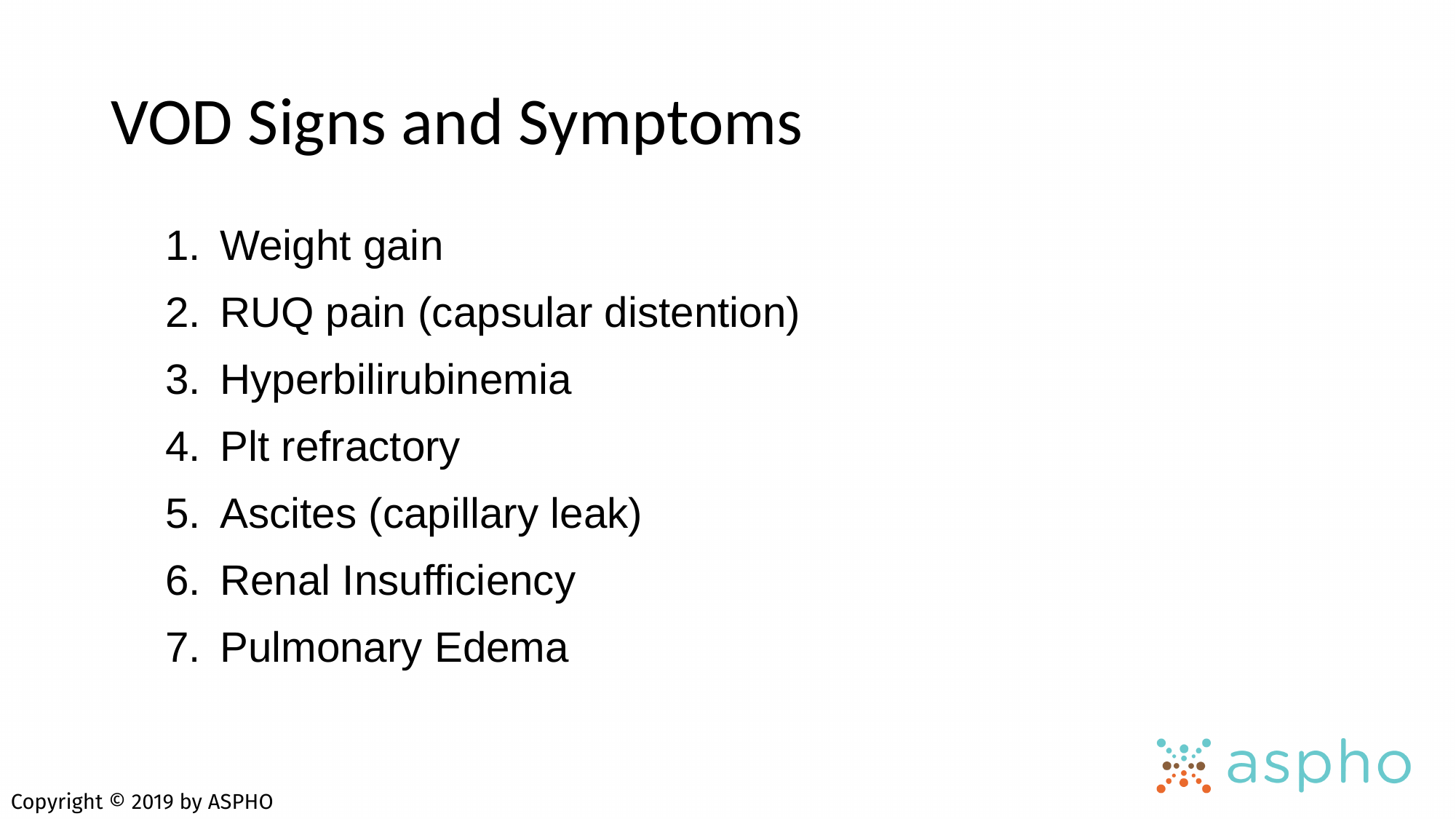

# VOD Signs and Symptoms
Weight gain
RUQ pain (capsular distention)
Hyperbilirubinemia
Plt refractory
Ascites (capillary leak)
Renal Insufficiency
Pulmonary Edema

Copyright © 2019 by ASPHO